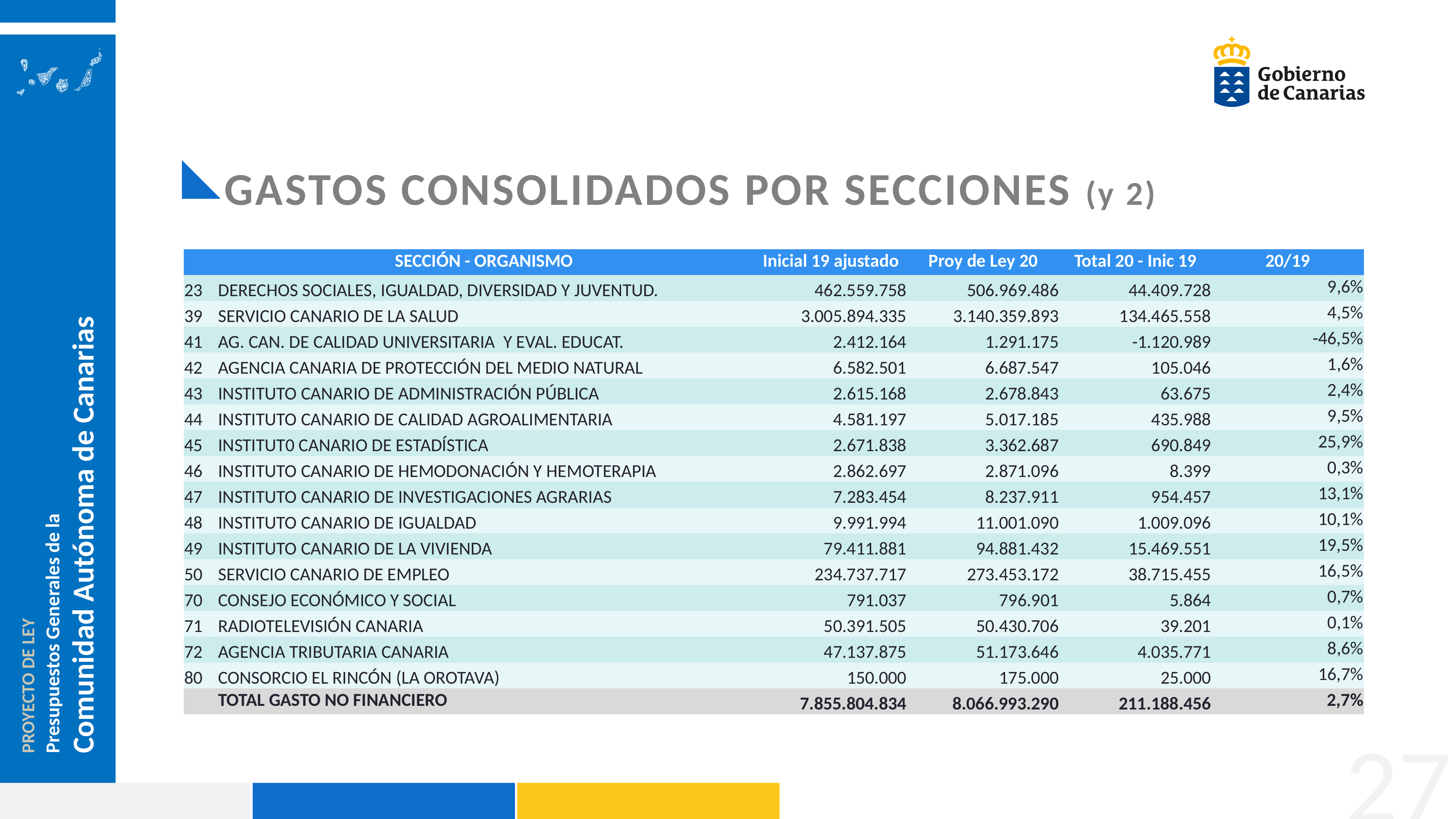

# GASTOS CONSOLIDADOS POR SECCIONES (y 2)

|  | SECCIÓN - ORGANISMO | Inicial 19 ajustado | Proy de Ley 20 | Total 20 - Inic 19 | 20/19 |
| --- | --- | --- | --- | --- | --- |
| 23 | DERECHOS SOCIALES, IGUALDAD, DIVERSIDAD Y JUVENTUD. | 462.559.758 | 506.969.486 | 44.409.728 | 9,6% |
| 39 | SERVICIO CANARIO DE LA SALUD | 3.005.894.335 | 3.140.359.893 | 134.465.558 | 4,5% |
| 41 | AG. CAN. DE CALIDAD UNIVERSITARIA Y EVAL. EDUCAT. | 2.412.164 | 1.291.175 | -1.120.989 | -46,5% |
| 42 | AGENCIA CANARIA DE PROTECCIÓN DEL MEDIO NATURAL | 6.582.501 | 6.687.547 | 105.046 | 1,6% |
| 43 | INSTITUTO CANARIO DE ADMINISTRACIÓN PÚBLICA | 2.615.168 | 2.678.843 | 63.675 | 2,4% |
| 44 | INSTITUTO CANARIO DE CALIDAD AGROALIMENTARIA | 4.581.197 | 5.017.185 | 435.988 | 9,5% |
| 45 | INSTITUT0 CANARIO DE ESTADÍSTICA | 2.671.838 | 3.362.687 | 690.849 | 25,9% |
| 46 | INSTITUTO CANARIO DE HEMODONACIÓN Y HEMOTERAPIA | 2.862.697 | 2.871.096 | 8.399 | 0,3% |
| 47 | INSTITUTO CANARIO DE INVESTIGACIONES AGRARIAS | 7.283.454 | 8.237.911 | 954.457 | 13,1% |
| 48 | INSTITUTO CANARIO DE IGUALDAD | 9.991.994 | 11.001.090 | 1.009.096 | 10,1% |
| 49 | INSTITUTO CANARIO DE LA VIVIENDA | 79.411.881 | 94.881.432 | 15.469.551 | 19,5% |
| 50 | SERVICIO CANARIO DE EMPLEO | 234.737.717 | 273.453.172 | 38.715.455 | 16,5% |
| 70 | CONSEJO ECONÓMICO Y SOCIAL | 791.037 | 796.901 | 5.864 | 0,7% |
| 71 | RADIOTELEVISIÓN CANARIA | 50.391.505 | 50.430.706 | 39.201 | 0,1% |
| 72 | AGENCIA TRIBUTARIA CANARIA | 47.137.875 | 51.173.646 | 4.035.771 | 8,6% |
| 80 | CONSORCIO EL RINCÓN (LA OROTAVA) | 150.000 | 175.000 | 25.000 | 16,7% |
|  | TOTAL GASTO NO FINANCIERO | 7.855.804.834 | 8.066.993.290 | 211.188.456 | 2,7% |
27